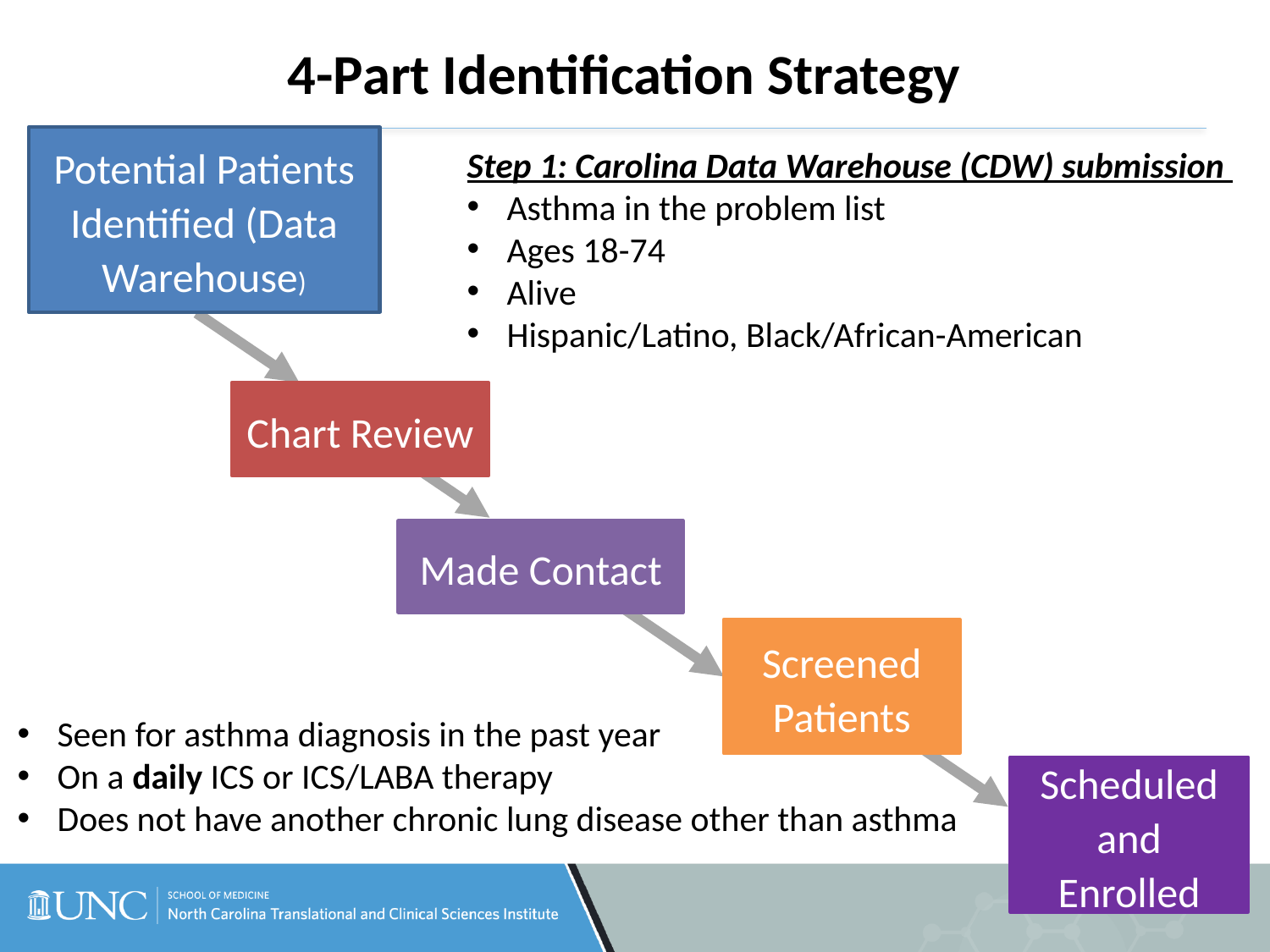

# 4-Part Identification Strategy
Potential Patients Identified (Data Warehouse)
Step 1: Carolina Data Warehouse (CDW) submission
Asthma in the problem list
Ages 18-74
Alive
Hispanic/Latino, Black/African-American
Chart Review
Made Contact
Screened Patients
Seen for asthma diagnosis in the past year
On a daily ICS or ICS/LABA therapy
Does not have another chronic lung disease other than asthma
Scheduled and Enrolled